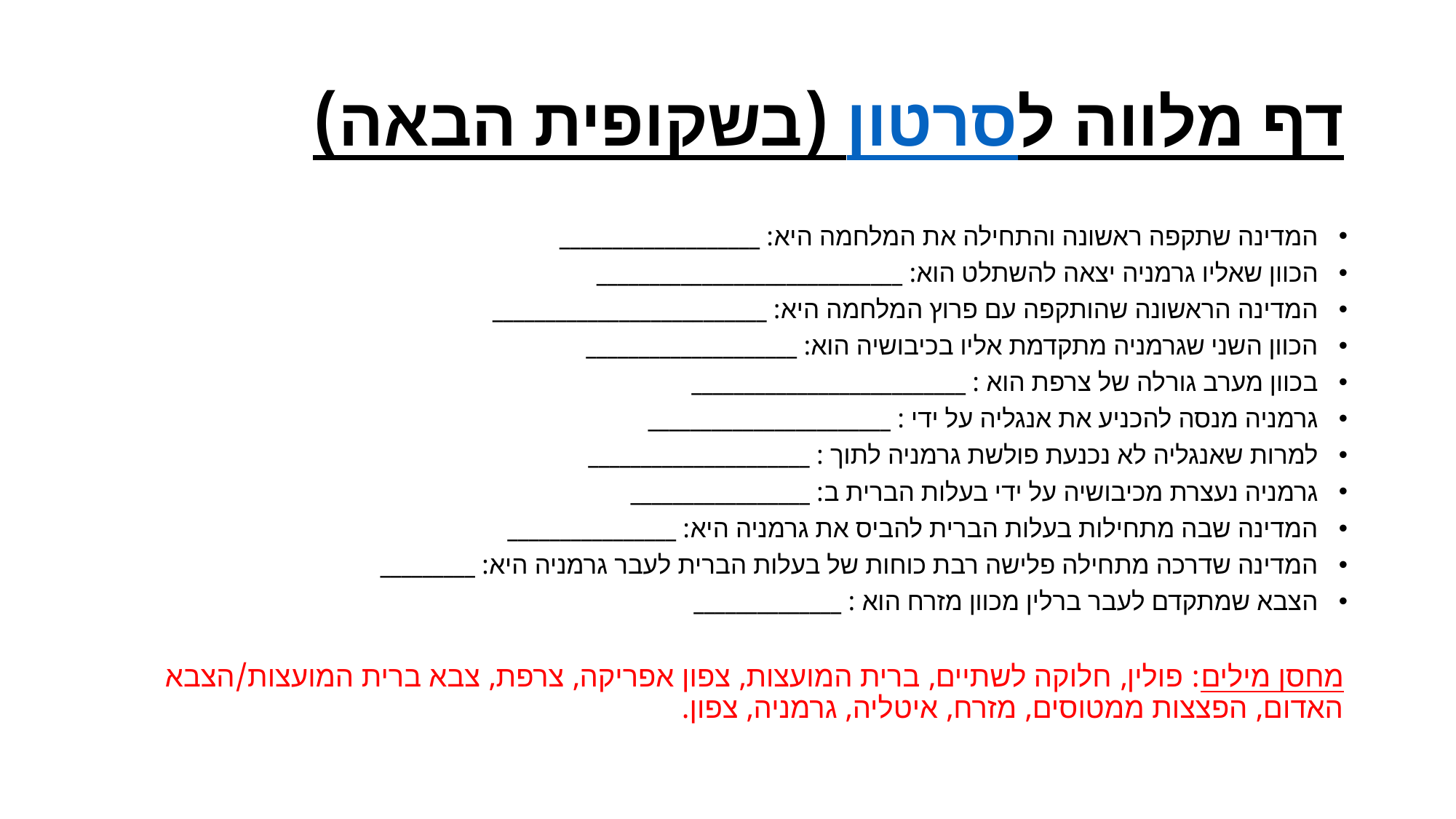

# דף מלווה לסרטון (בשקופית הבאה)
המדינה שתקפה ראשונה והתחילה את המלחמה היא: ___________________
הכוון שאליו גרמניה יצאה להשתלט הוא: _____________________________
המדינה הראשונה שהותקפה עם פרוץ המלחמה היא: __________________________
הכוון השני שגרמניה מתקדמת אליו בכיבושיה הוא: ____________________
בכוון מערב גורלה של צרפת הוא : __________________________
גרמניה מנסה להכניע את אנגליה על ידי : _______________________
למרות שאנגליה לא נכנעת פולשת גרמניה לתוך : _____________________
גרמניה נעצרת מכיבושיה על ידי בעלות הברית ב: _________________
המדינה שבה מתחילות בעלות הברית להביס את גרמניה היא: ________________
המדינה שדרכה מתחילה פלישה רבת כוחות של בעלות הברית לעבר גרמניה היא: _________
הצבא שמתקדם לעבר ברלין מכוון מזרח הוא : ______________

מחסן מילים: פולין, חלוקה לשתיים, ברית המועצות, צפון אפריקה, צרפת, צבא ברית המועצות/הצבא האדום, הפצצות ממטוסים, מזרח, איטליה, גרמניה, צפון.